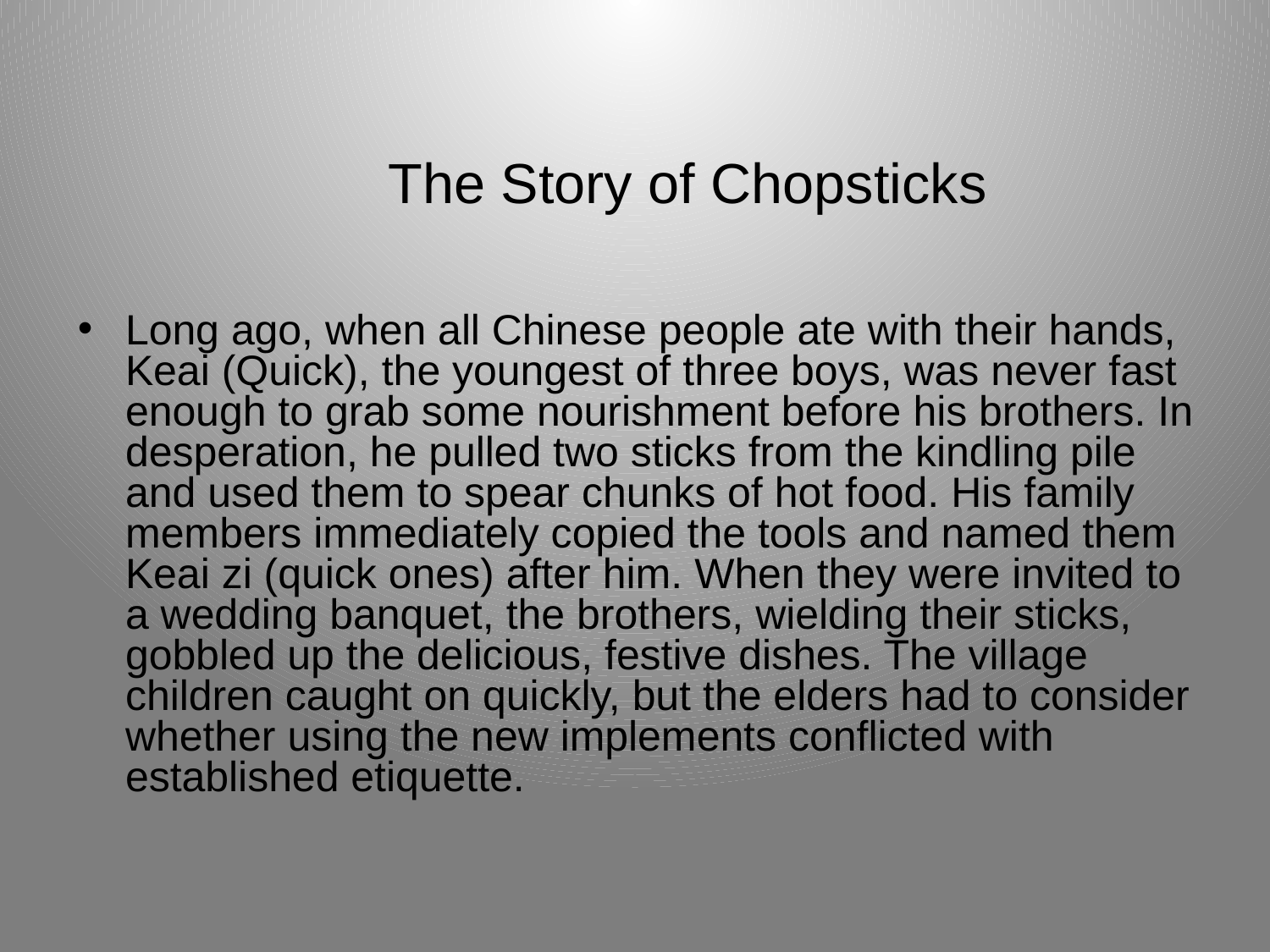

# The Story of Chopsticks
Long ago, when all Chinese people ate with their hands, Keai (Quick), the youngest of three boys, was never fast enough to grab some nourishment before his brothers. In desperation, he pulled two sticks from the kindling pile and used them to spear chunks of hot food. His family members immediately copied the tools and named them Keai zi (quick ones) after him. When they were invited to a wedding banquet, the brothers, wielding their sticks, gobbled up the delicious, festive dishes. The village children caught on quickly, but the elders had to consider whether using the new implements conflicted with established etiquette.